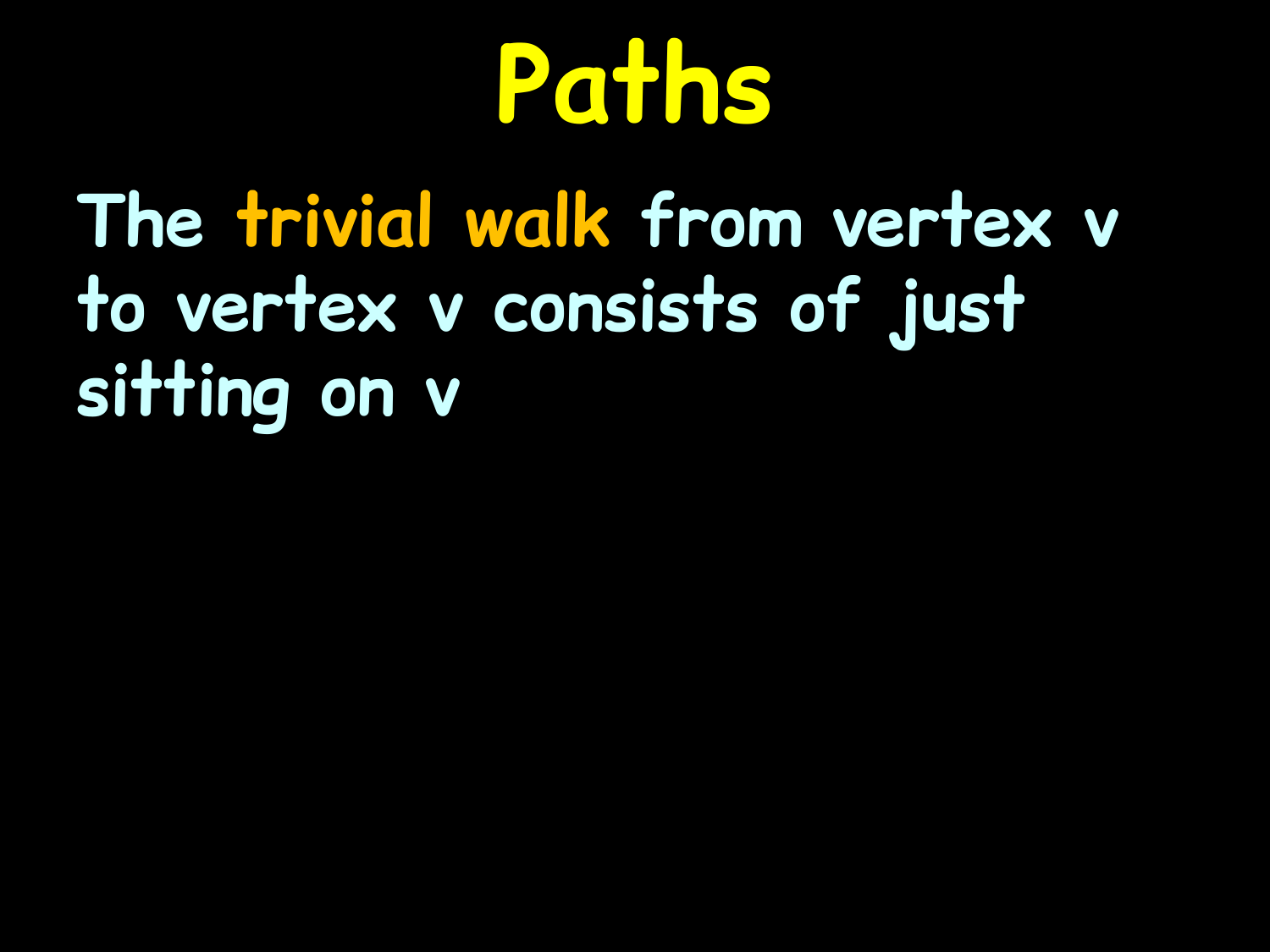

# Paths
The trivial walk from vertex v to vertex v consists of just sitting on v